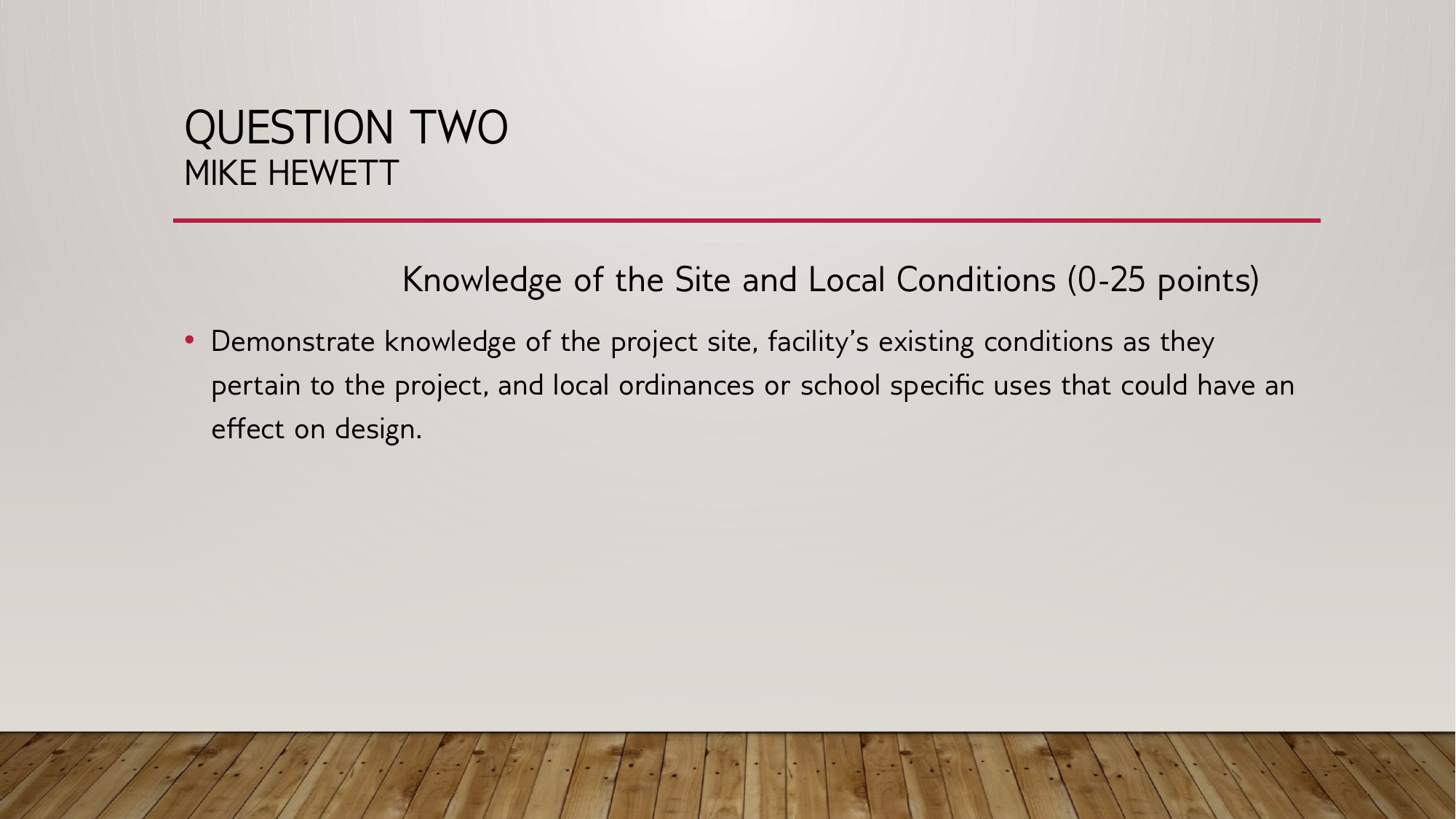

# Question Two Mike Hewett
Knowledge of the Site and Local Conditions (0-25 points)
Demonstrate knowledge of the project site, facility’s existing conditions as they pertain to the project, and local ordinances or school specific uses that could have an effect on design.